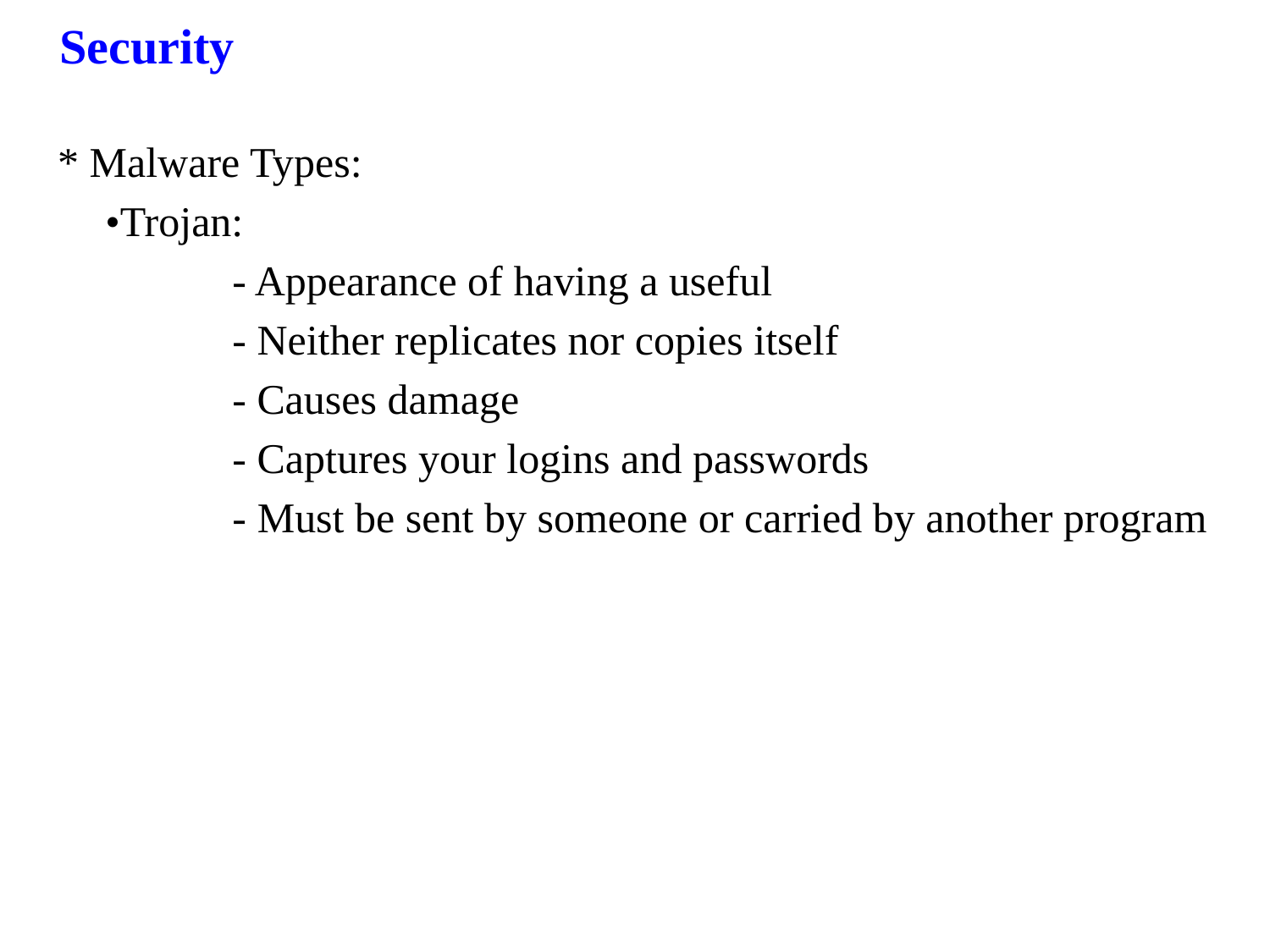

Security
* Malware Types:
	•Trojan:
		- Appearance of having a useful
		- Neither replicates nor copies itself
		- Causes damage
		- Captures your logins and passwords
		- Must be sent by someone or carried by another program